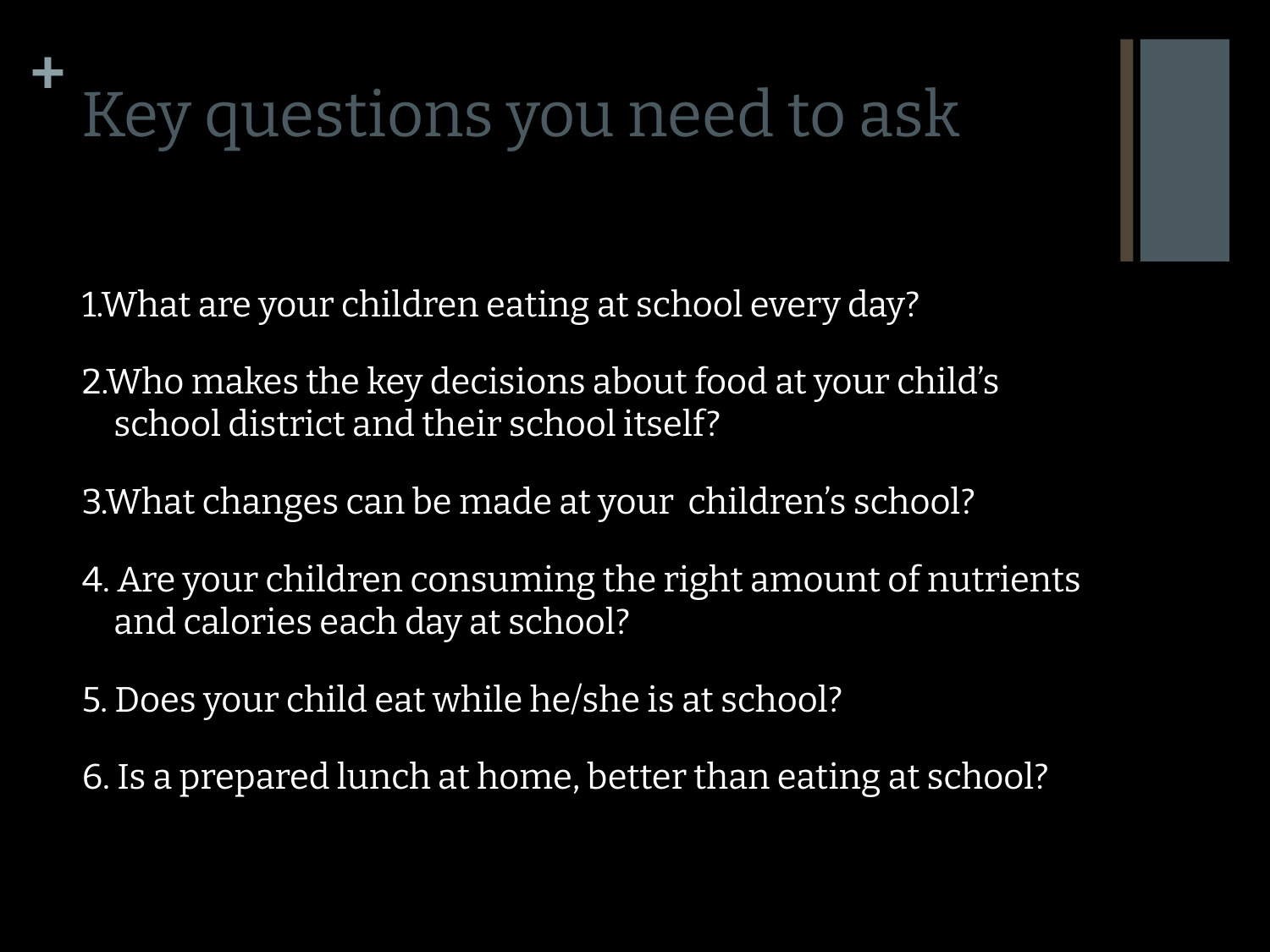

# Key questions you need to ask
1.What are your children eating at school every day?
2.Who makes the key decisions about food at your child’s school district and their school itself?
3.What changes can be made at your  children’s school?
4. Are your children consuming the right amount of nutrients and calories each day at school?
5. Does your child eat while he/she is at school?
6. Is a prepared lunch at home, better than eating at school?